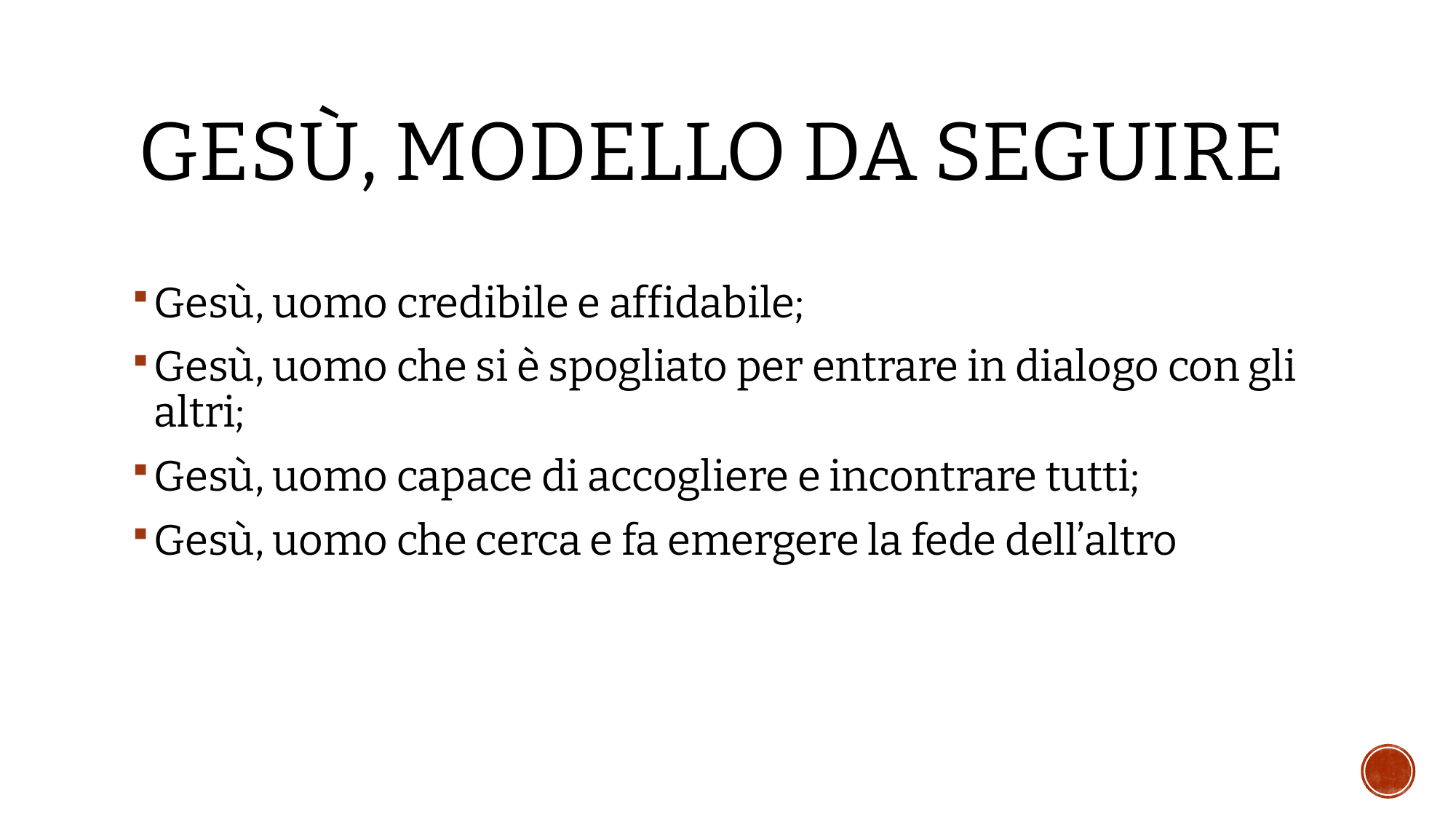

# GESù, MODELLO DA SEGUIRE
Gesù, uomo credibile e affidabile;
Gesù, uomo che si è spogliato per entrare in dialogo con gli altri;
Gesù, uomo capace di accogliere e incontrare tutti;
Gesù, uomo che cerca e fa emergere la fede dell’altro